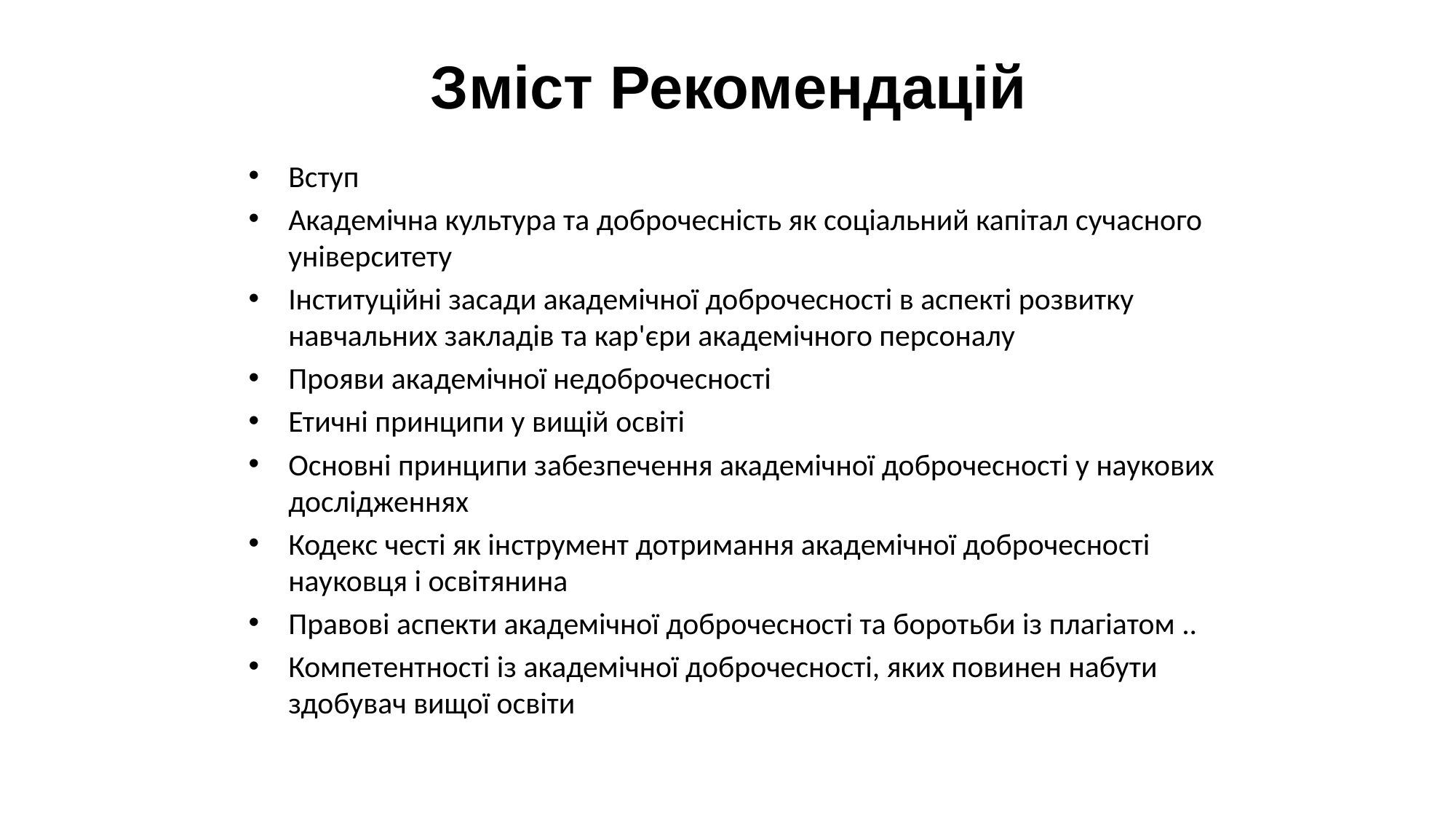

Зміст Рекомендацій
Вступ
Академічна культура та доброчесність як соціальний капітал сучасного університету
Інституційні засади академічної доброчесності в аспекті розвитку навчальних закладів та кар'єри академічного персоналу
Прояви академічної недоброчесності
Етичні принципи у вищій освіті
Основні принципи забезпечення академічної доброчесності у наукових дослідженнях
Кодекс честі як інструмент дотримання академічної доброчесності науковця і освітянина
Правові аспекти академічної доброчесності та боротьби із плагіатом ..
Компетентності із академічної доброчесності, яких повинен набути здобувач вищої освіти